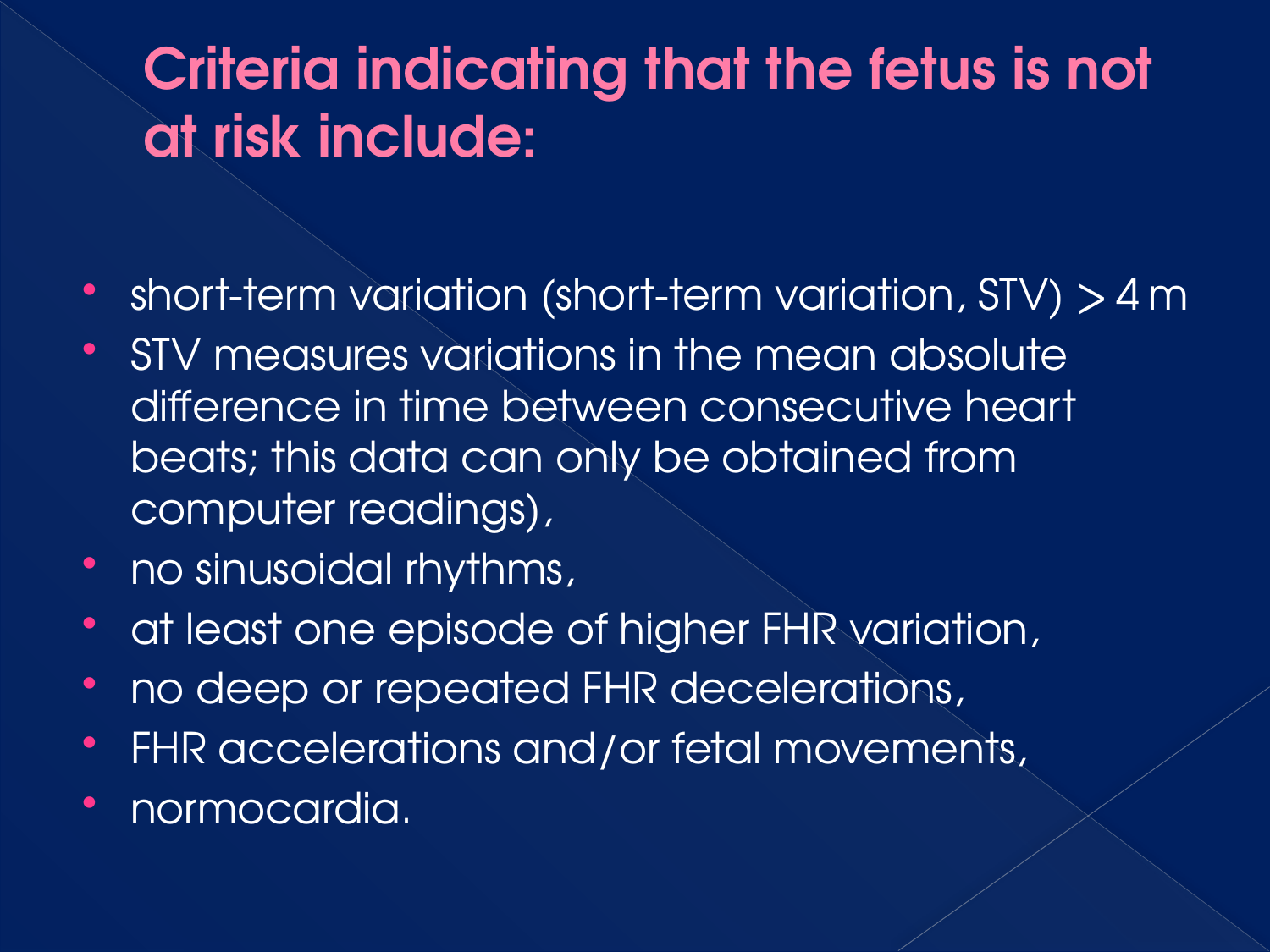

# Criteria indicating that the fetus is not at risk include:
short-term variation (short-term variation, STV) > 4 m
STV measures variations in the mean absolute difference in time between consecutive heart beats; this data can only be obtained from computer readings),
no sinusoidal rhythms,
at least one episode of higher FHR variation,
no deep or repeated FHR decelerations,
FHR accelerations and/or fetal movements,
normocardia.